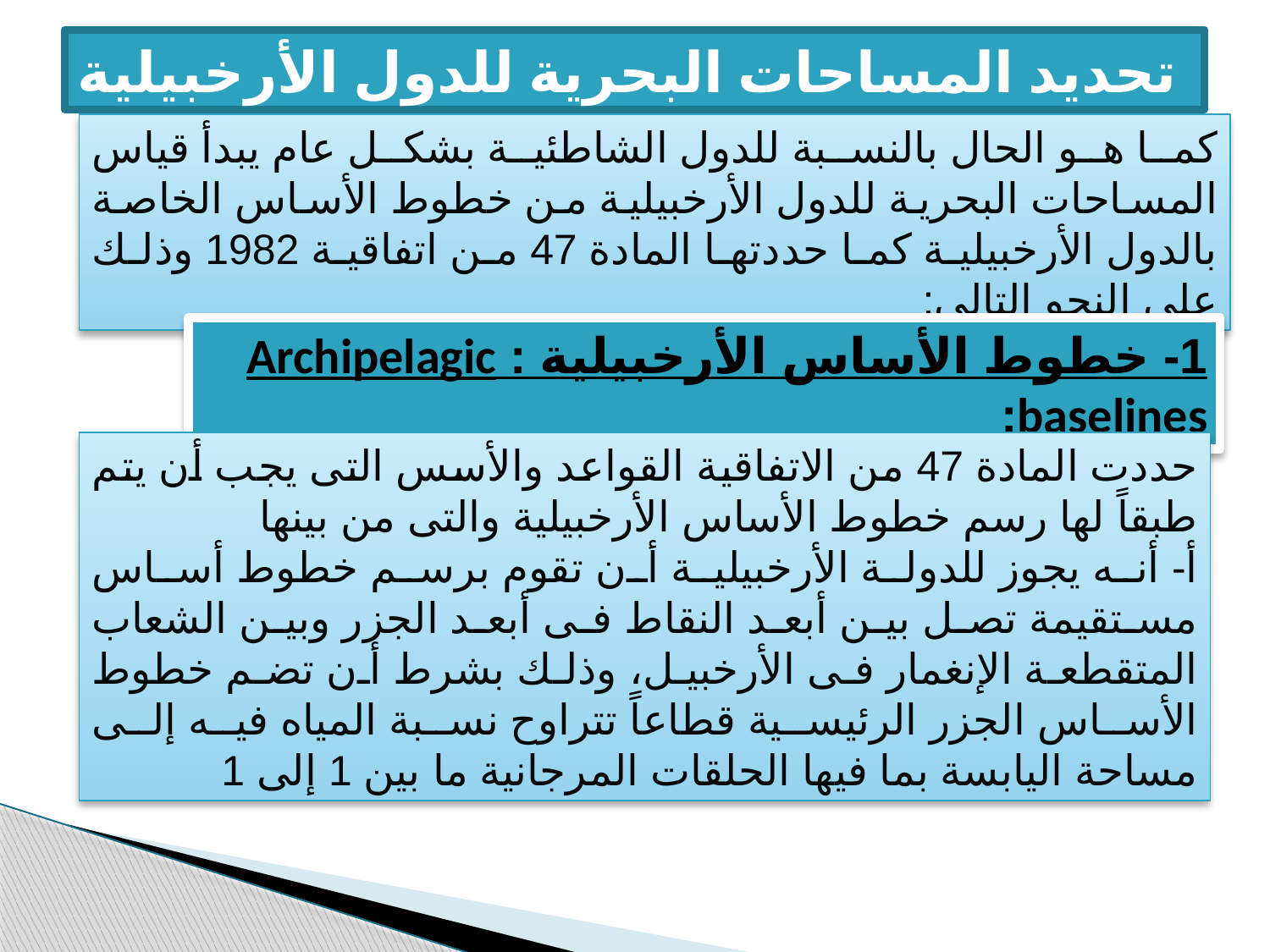

تحديد المساحات البحرية للدول الأرخبيلية
كما هو الحال بالنسبة للدول الشاطئية بشكل عام يبدأ قياس المساحات البحرية للدول الأرخبيلية من خطوط الأساس الخاصة بالدول الأرخبيلية كما حددتها المادة 47 من اتفاقية 1982 وذلك على النحو التالي:
1- خطوط الأساس الأرخبيلية : Archipelagic baselines:
حددت المادة 47 من الاتفاقية القواعد والأسس التى يجب أن يتم طبقاً لها رسم خطوط الأساس الأرخبيلية والتى من بينها
أ- أنه يجوز للدولة الأرخبيلية أن تقوم برسم خطوط أساس مستقيمة تصل بين أبعد النقاط فى أبعد الجزر وبين الشعاب المتقطعة الإنغمار فى الأرخبيل، وذلك بشرط أن تضم خطوط الأساس الجزر الرئيسية قطاعاً تتراوح نسبة المياه فيه إلى مساحة اليابسة بما فيها الحلقات المرجانية ما بين 1 إلى 1